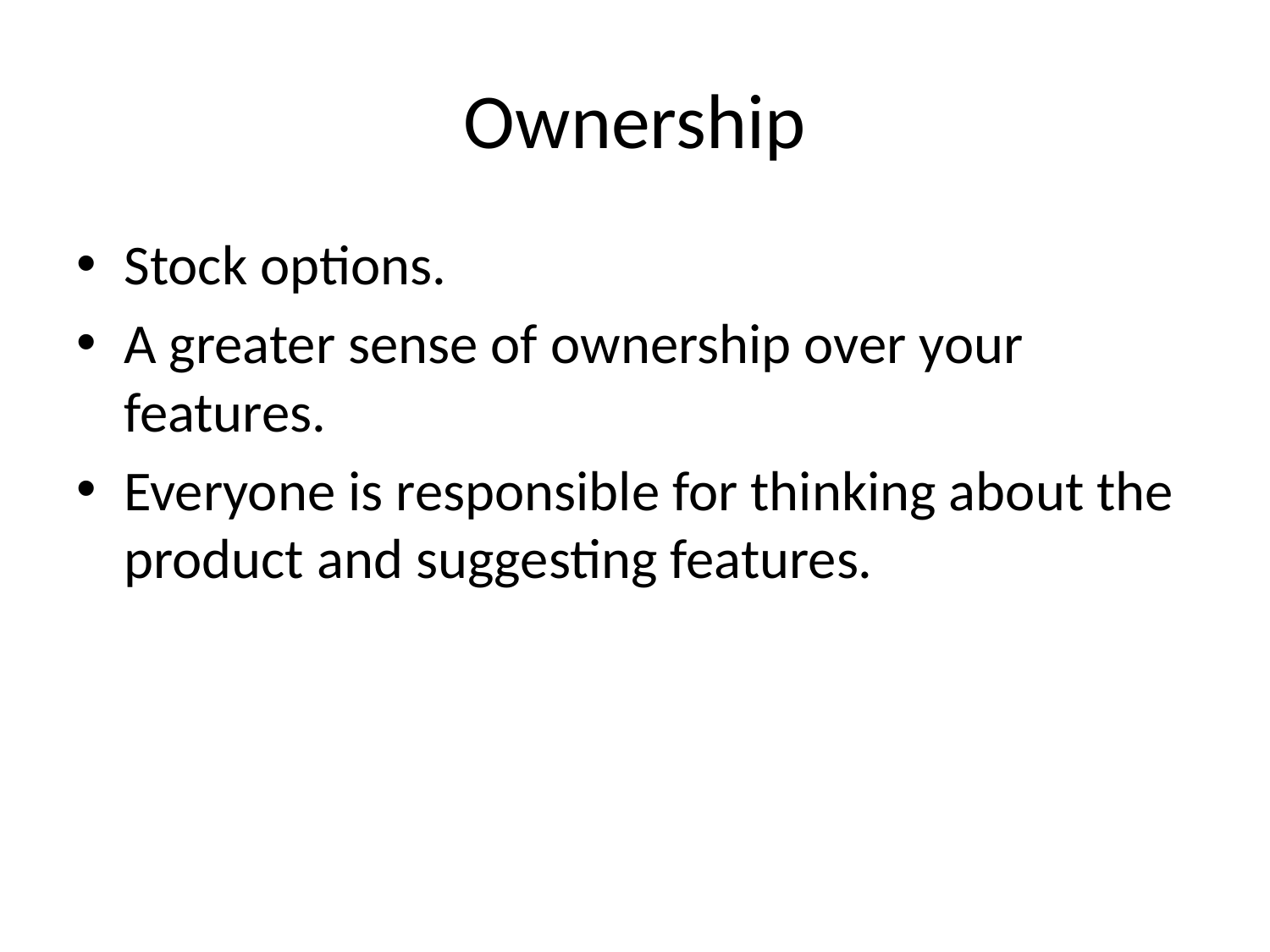

# Ownership
Stock options.
A greater sense of ownership over your features.
Everyone is responsible for thinking about the product and suggesting features.